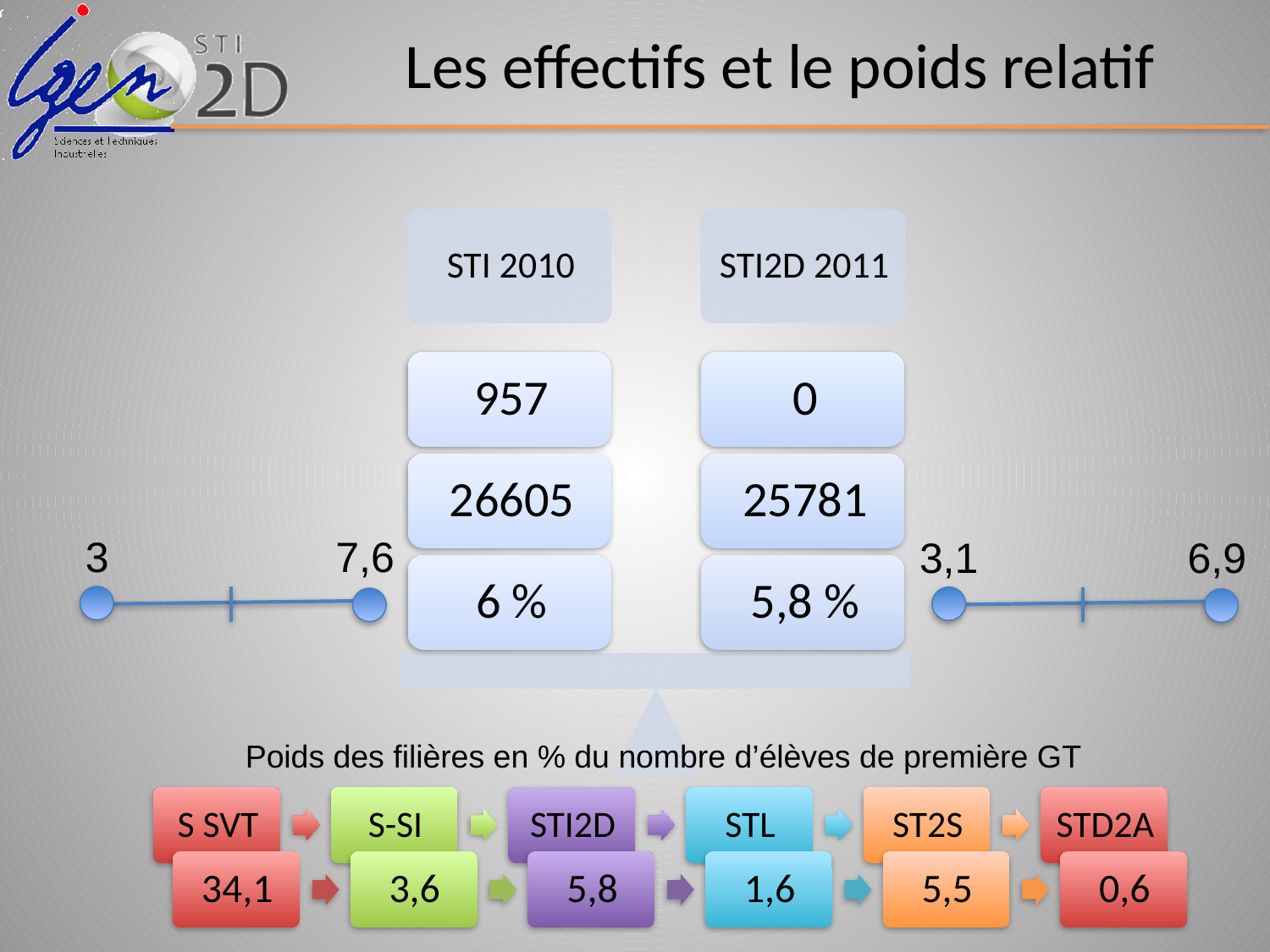

# Les effectifs et le poids relatif
STI 2010
STI2D 2011
5,8 %
25781
0
6 %
26605
957
3
7,6

3,1
6,9

Poids des filières en % du nombre d’élèves de première GT
S SVT

S-SI

STI2D

STL

ST2S

STD2A
34,1

3,6

5,8

1,6

5,5

0,6